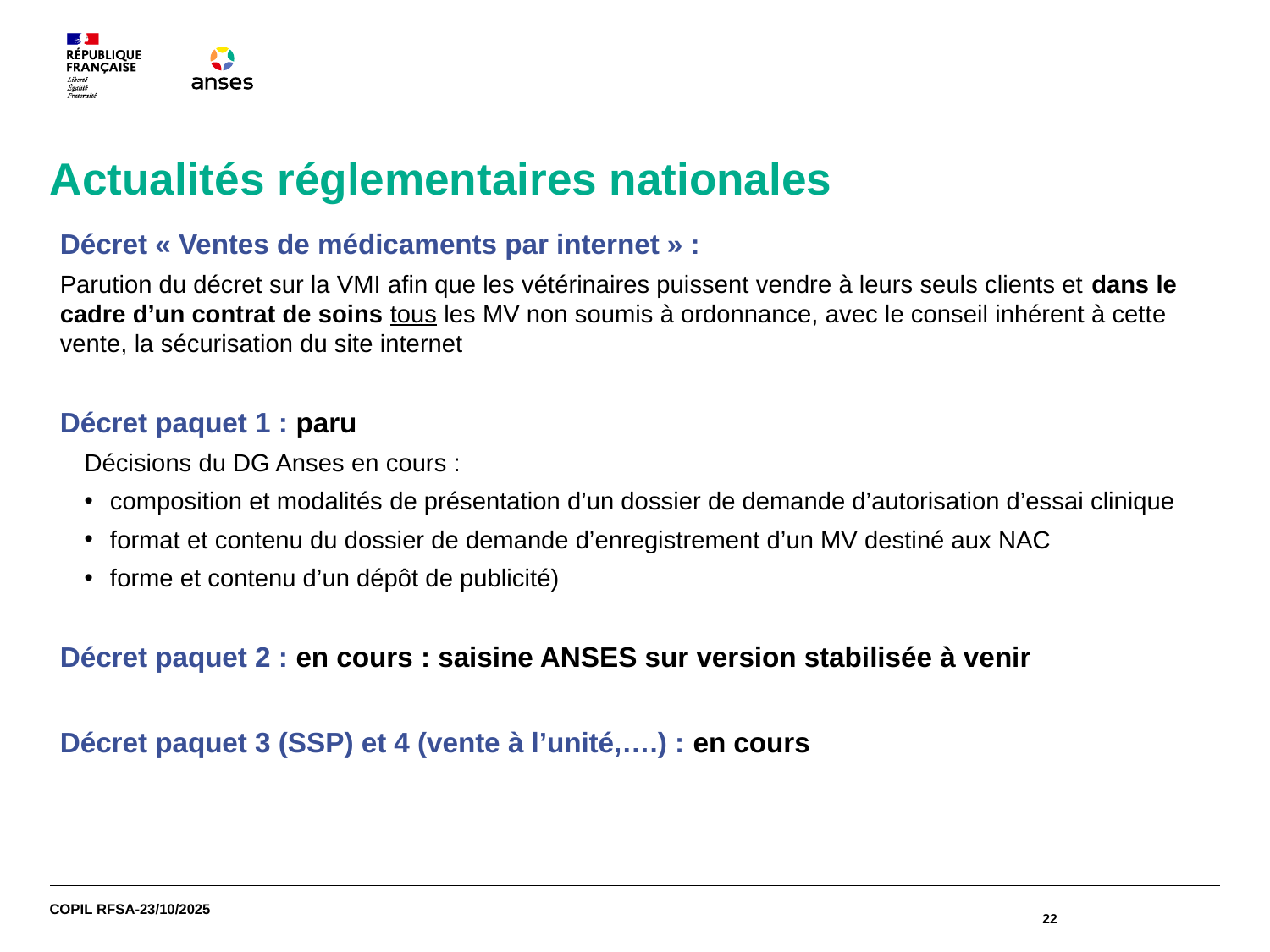

# Actualités réglementaires nationales
Décret « Ventes de médicaments par internet » :
Parution du décret sur la VMI afin que les vétérinaires puissent vendre à leurs seuls clients et dans le cadre d’un contrat de soins tous les MV non soumis à ordonnance, avec le conseil inhérent à cette vente, la sécurisation du site internet

Décret paquet 1 : paru
	Décisions du DG Anses en cours :
composition et modalités de présentation d’un dossier de demande d’autorisation d’essai clinique
format et contenu du dossier de demande d’enregistrement d’un MV destiné aux NAC
forme et contenu d’un dépôt de publicité)

Décret paquet 2 : en cours : saisine ANSES sur version stabilisée à venir

Décret paquet 3 (SSP) et 4 (vente à l’unité,….) : en cours
22
COPIL RFSA-23/10/2025